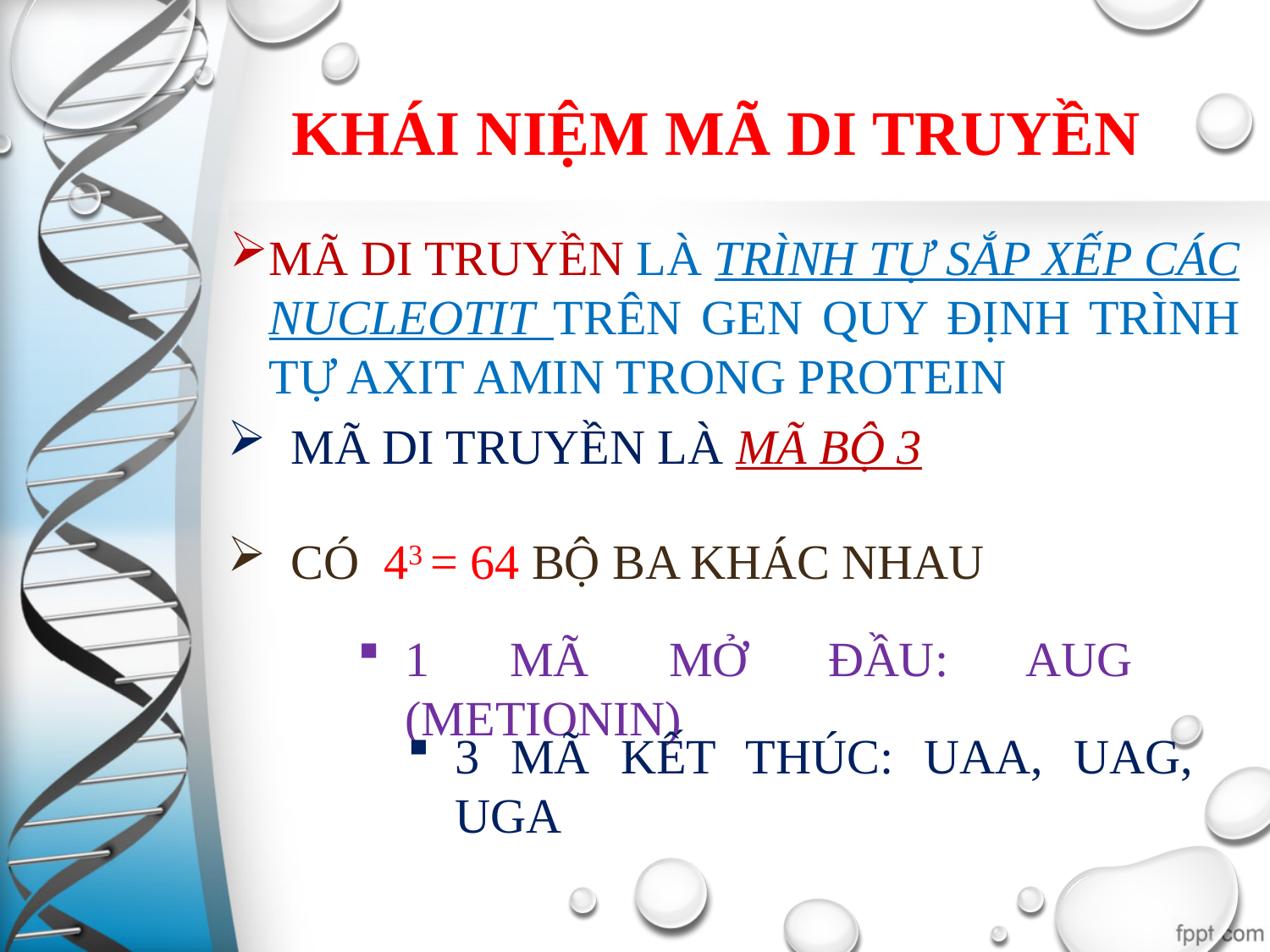

# KHÁI NIỆM MÃ DI TRUYỀN
Mã di truyền là trình tự sắp xếp các nucleotit trên gen quy định trình tự axit amin trong protein
Mã di truyền là mã bộ 3
Có  43 = 64 bộ ba khác nhau
1 mã mở đầu: AUG (metionin)
3 mã kết thúc: UAA, UAG, UGA